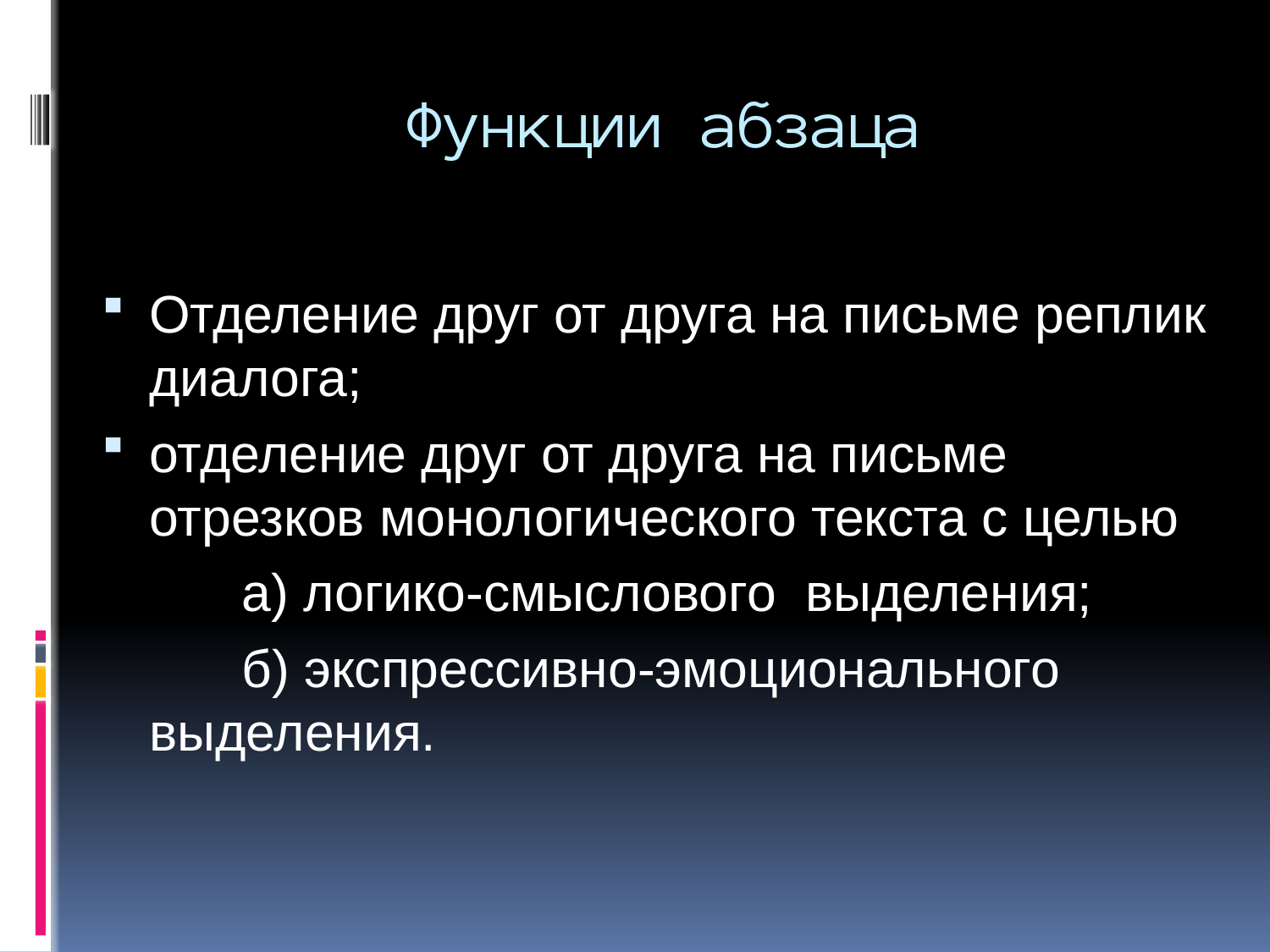

# Функции абзаца

Отделение друг от друга на письме реплик диалога;
отделение друг от друга на письме отрезков монологического текста с целью
а) логико-смыслового  выделения;
б) экспрессивно-эмоционального  выделения.